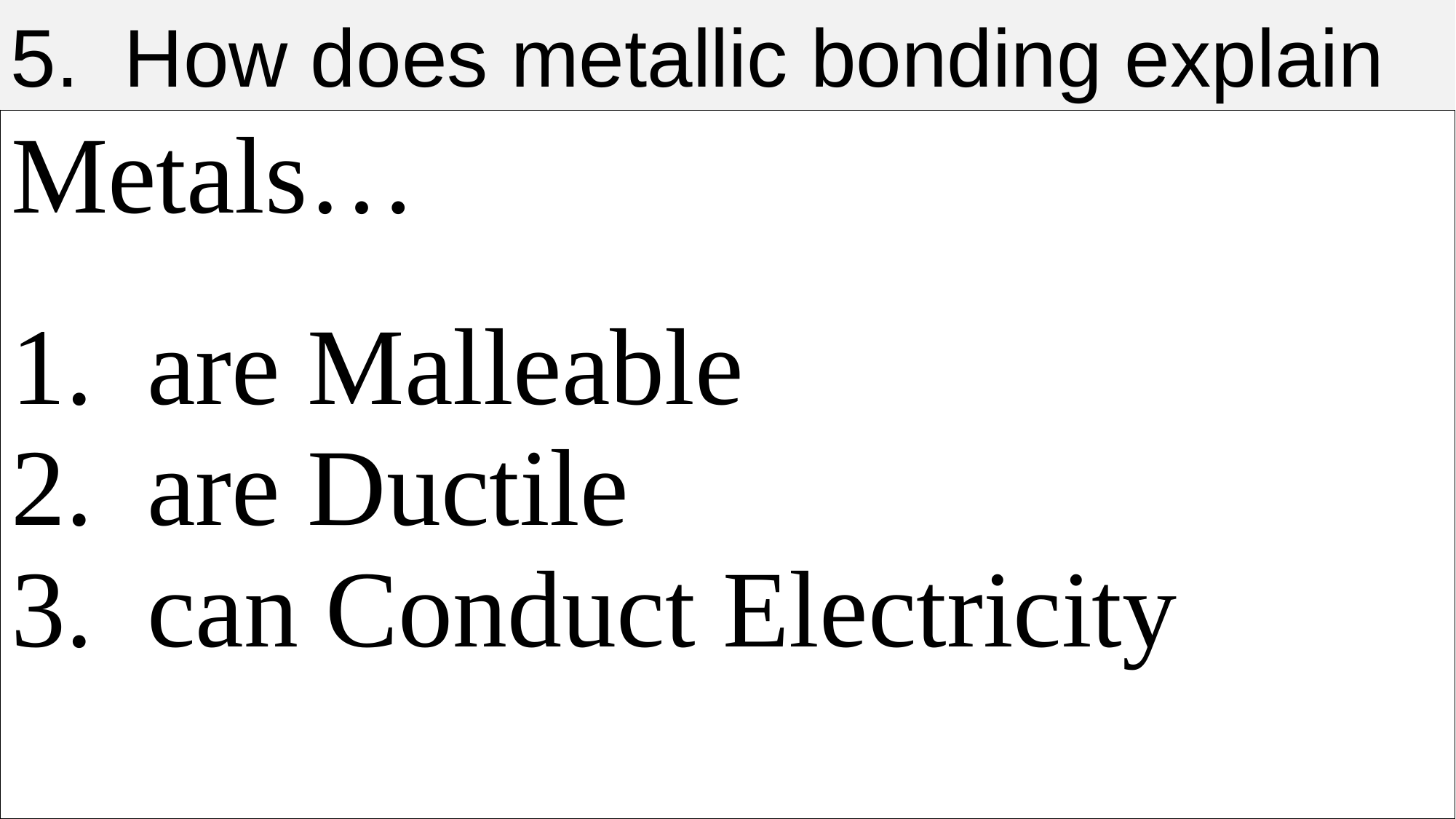

5.  How does metallic bonding explain metallic properties?
| Metals… 1. are Malleable 2. are Ductile 3. can Conduct Electricity |
| --- |